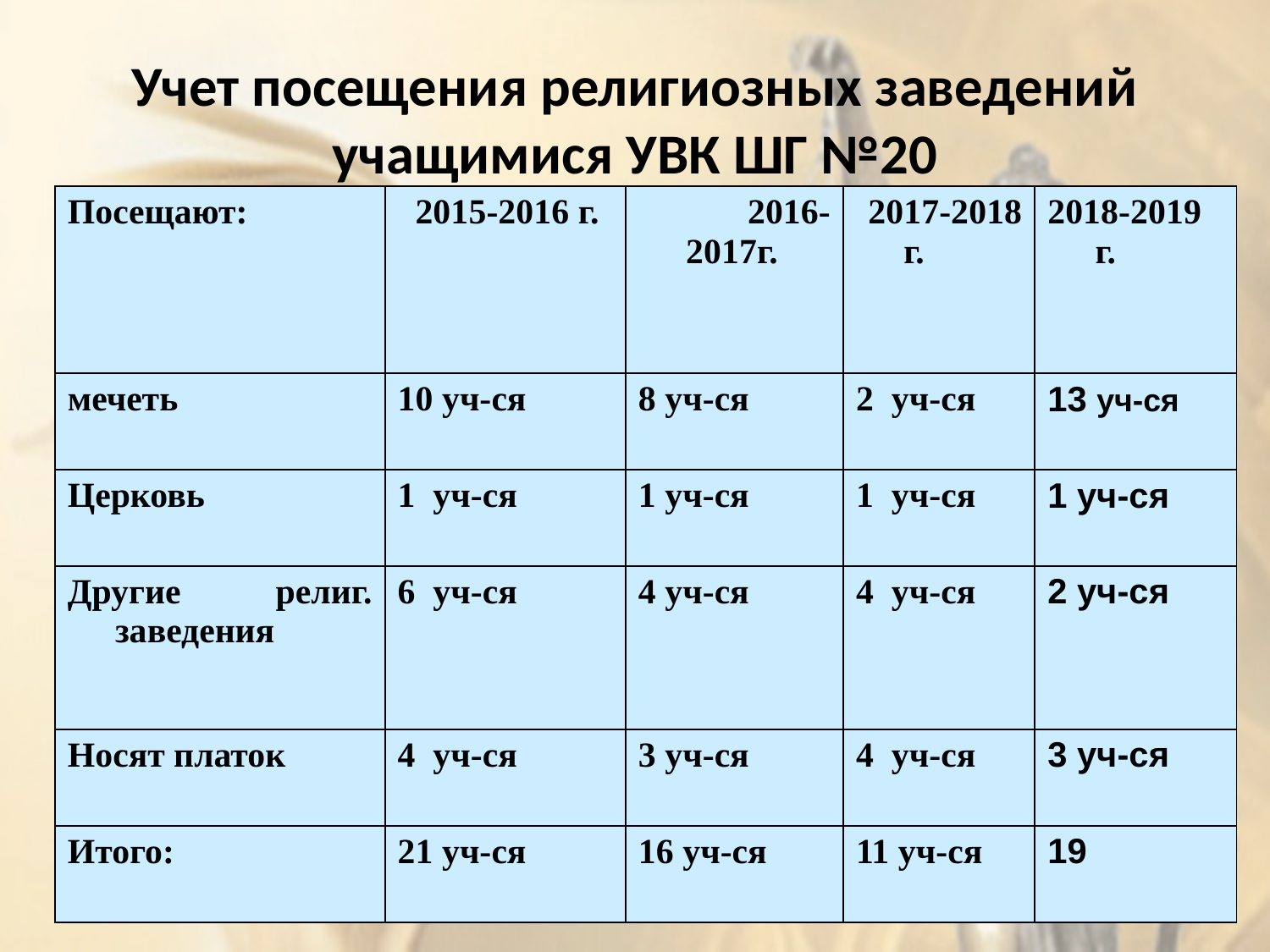

# Учет посещения религиозных заведений учащимися УВК ШГ №20
| Посещают: | 2015-2016 г. | 2016-2017г. | 2017-2018 г. | 2018-2019 г. |
| --- | --- | --- | --- | --- |
| мечеть | 10 уч-ся | 8 уч-ся | 2 уч-ся | 13 уч-ся |
| Церковь | 1 уч-ся | 1 уч-ся | 1 уч-ся | 1 уч-ся |
| Другие религ. заведения | 6 уч-ся | 4 уч-ся | 4 уч-ся | 2 уч-ся |
| Носят платок | 4 уч-ся | 3 уч-ся | 4 уч-ся | 3 уч-ся |
| Итого: | 21 уч-ся | 16 уч-ся | 11 уч-ся | 19 |